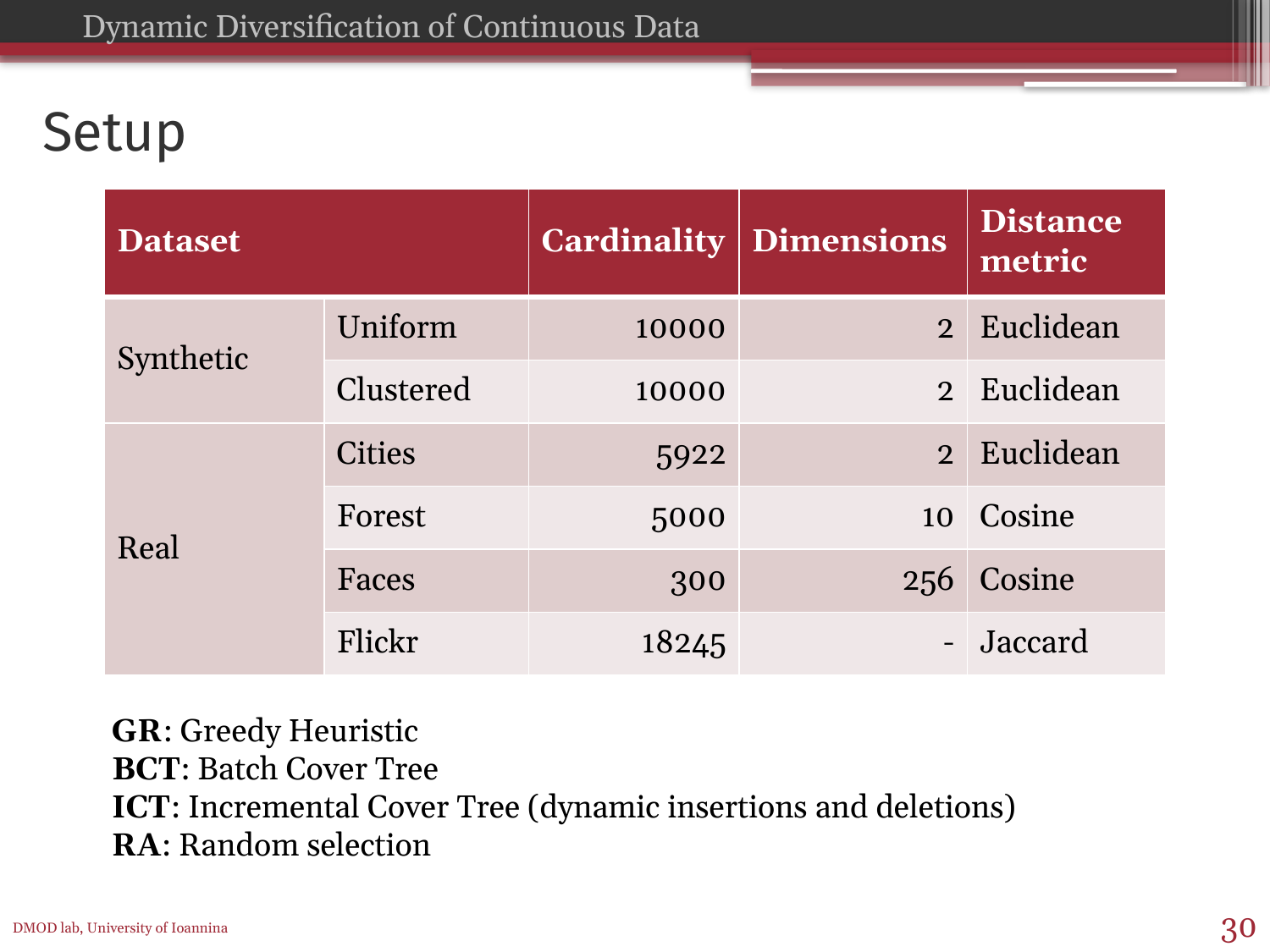

# Setup
| Dataset |  | Cardinality | Dimensions | Distance metric |
| --- | --- | --- | --- | --- |
| Synthetic | Uniform | 10000 | 2 | Euclidean |
|  | Clustered | 10000 | 2 | Euclidean |
| Real | Cities | 5922 | 2 | Euclidean |
|  | Forest | 5000 | 10 | Cosine |
|  | Faces | 300 | 256 | Cosine |
|  | Flickr | 18245 | - | Jaccard |
GR: Greedy Heuristic
BCT: Batch Cover Tree
ICT: Incremental Cover Tree (dynamic insertions and deletions)
RA: Random selection
30
DMOD lab, University of Ioannina